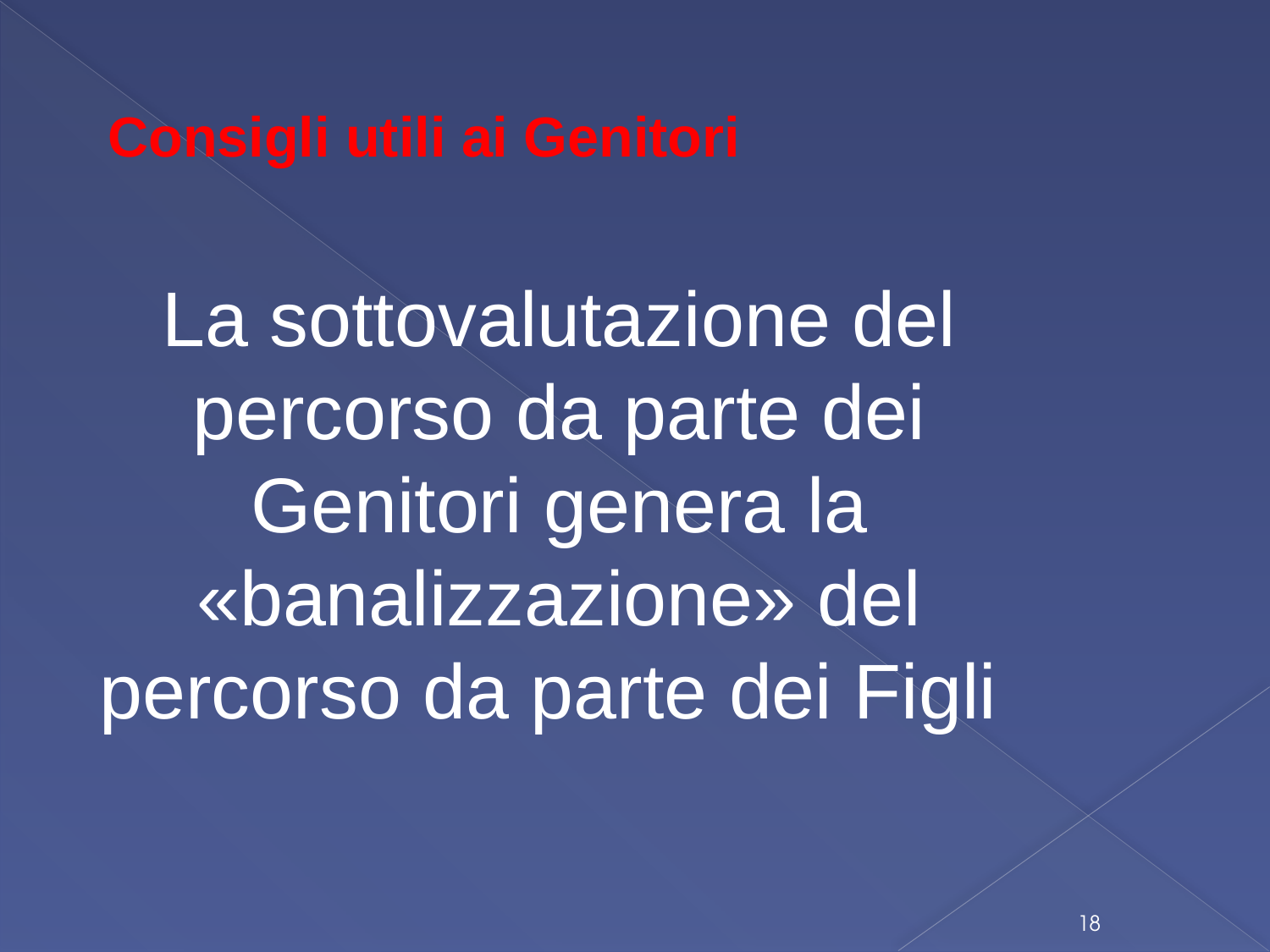

# Consigli utili ai Genitori

La sottovalutazione del percorso da parte dei Genitori genera la «banalizzazione» del percorso da parte dei Figli

18